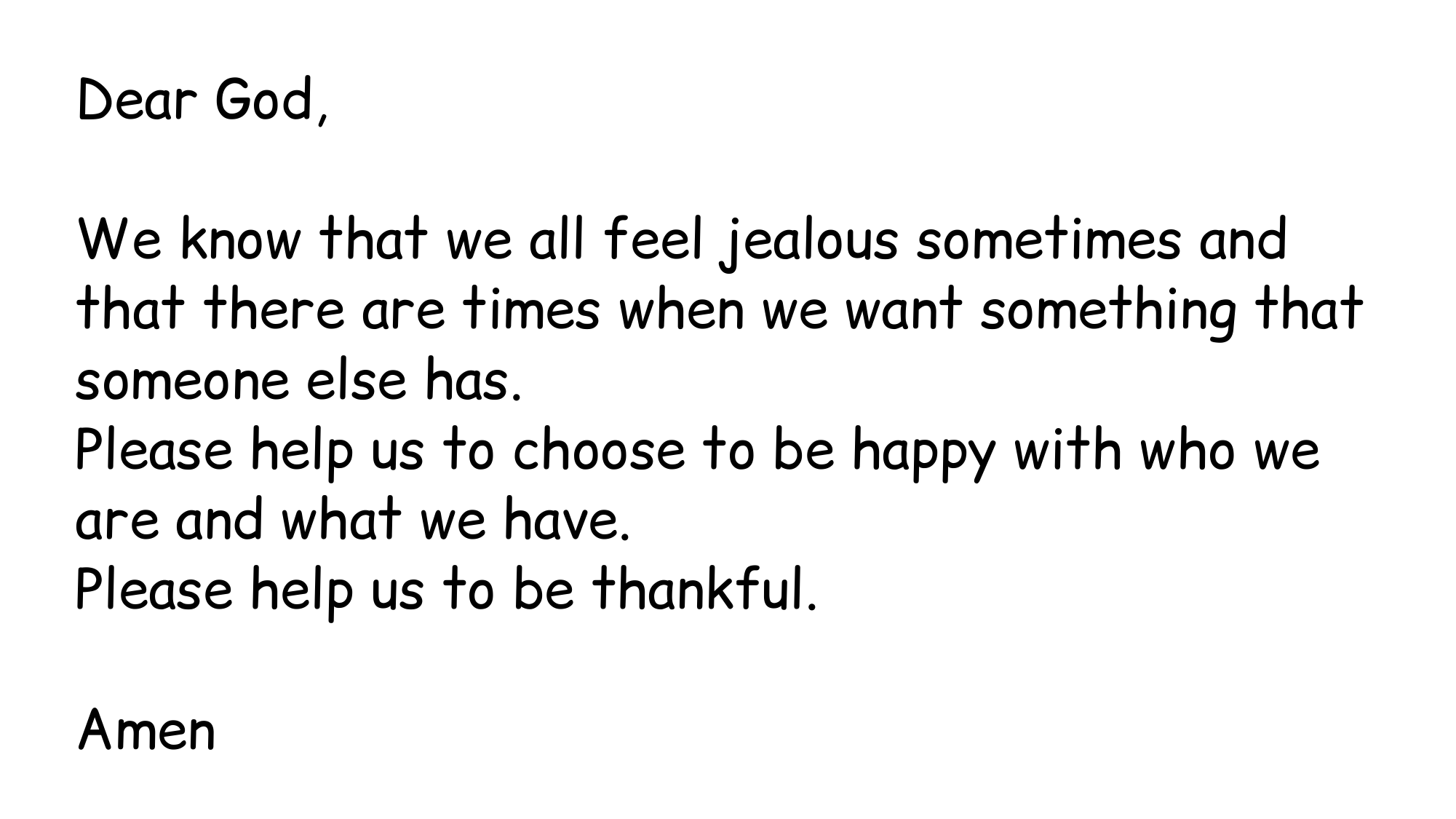

# Dear God, We know that we all feel jealous sometimes and that there are times when we want something that someone else has. Please help us to choose to be happy with who we are and what we have. Please help us to be thankful. Amen